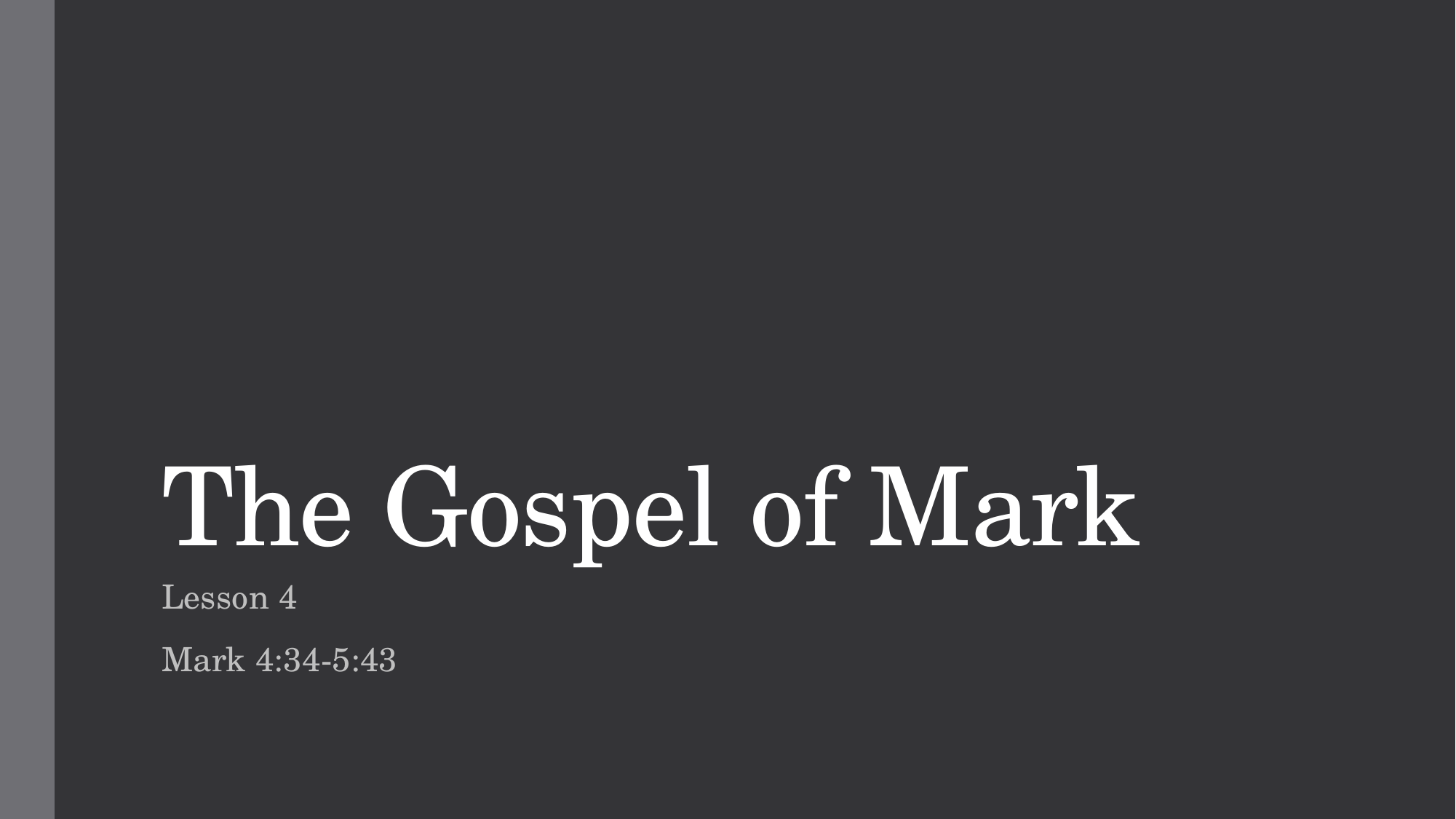

# The Gospel of Mark
Lesson 4
Mark 4:34-5:43